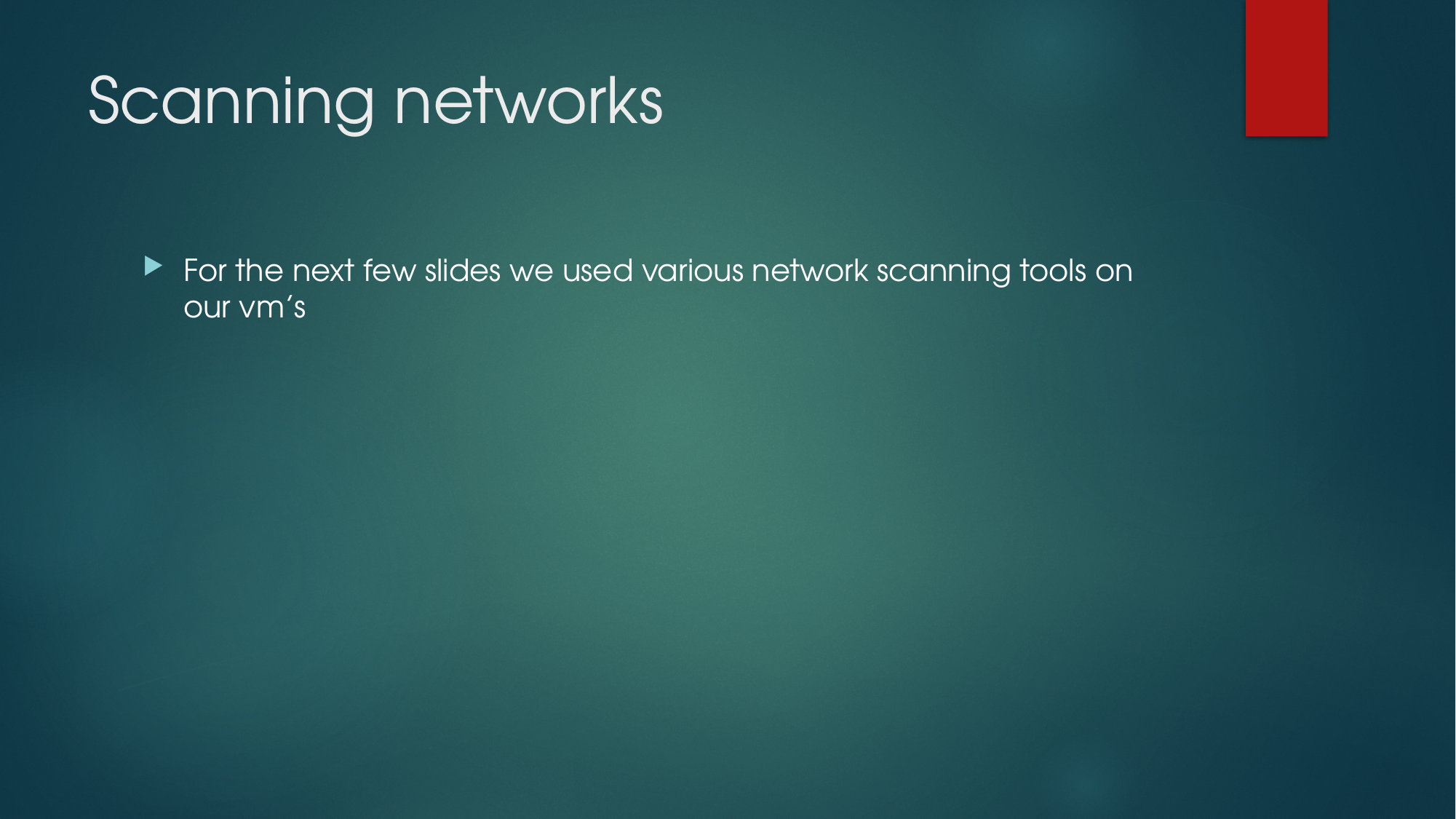

# Scanning networks
For the next few slides we used various network scanning tools on our vm’s